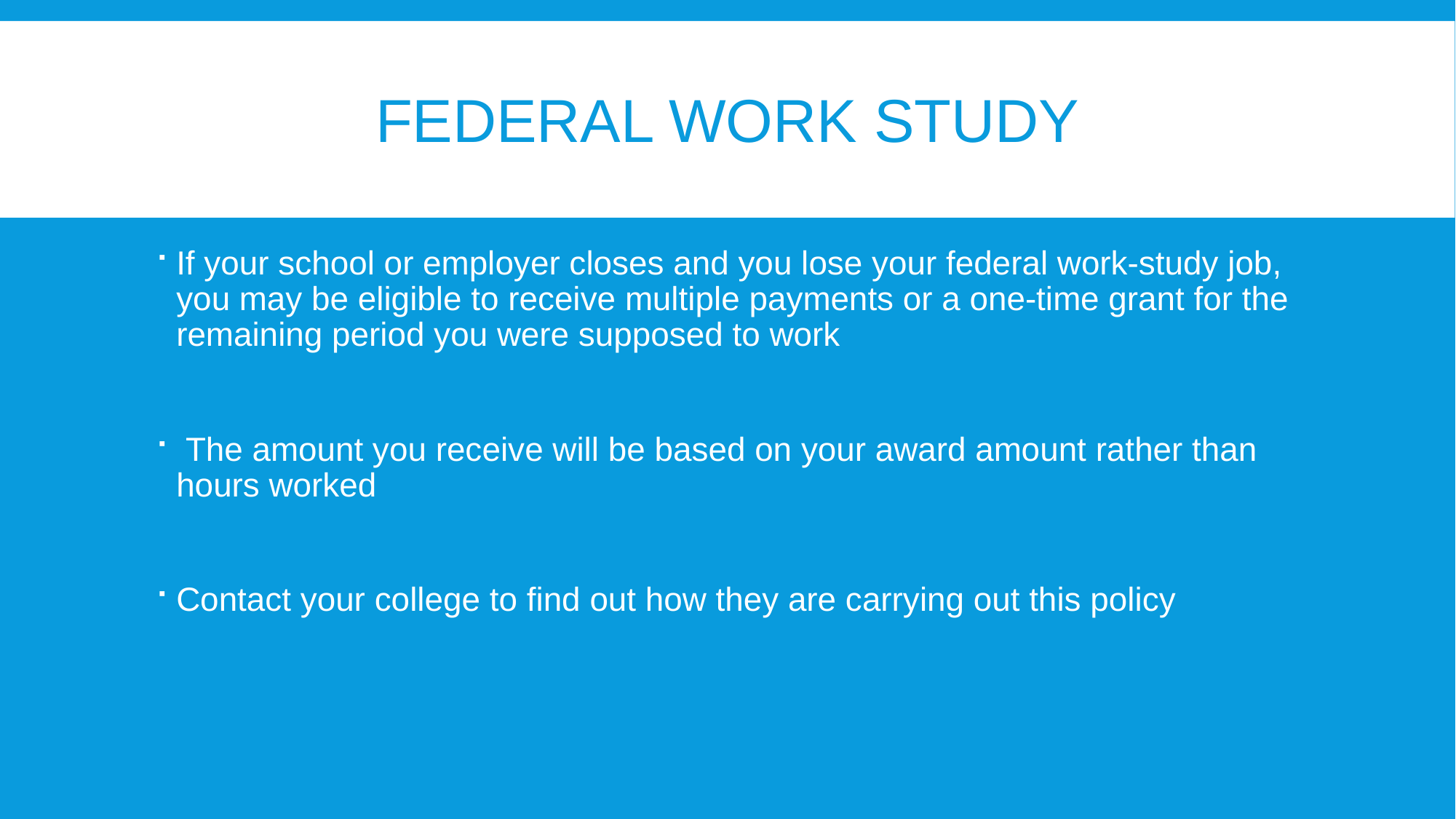

# Federal work study
If your school or employer closes and you lose your federal work-study job, you may be eligible to receive multiple payments or a one-time grant for the remaining period you were supposed to work

 The amount you receive will be based on your award amount rather than hours worked

Contact your college to find out how they are carrying out this policy